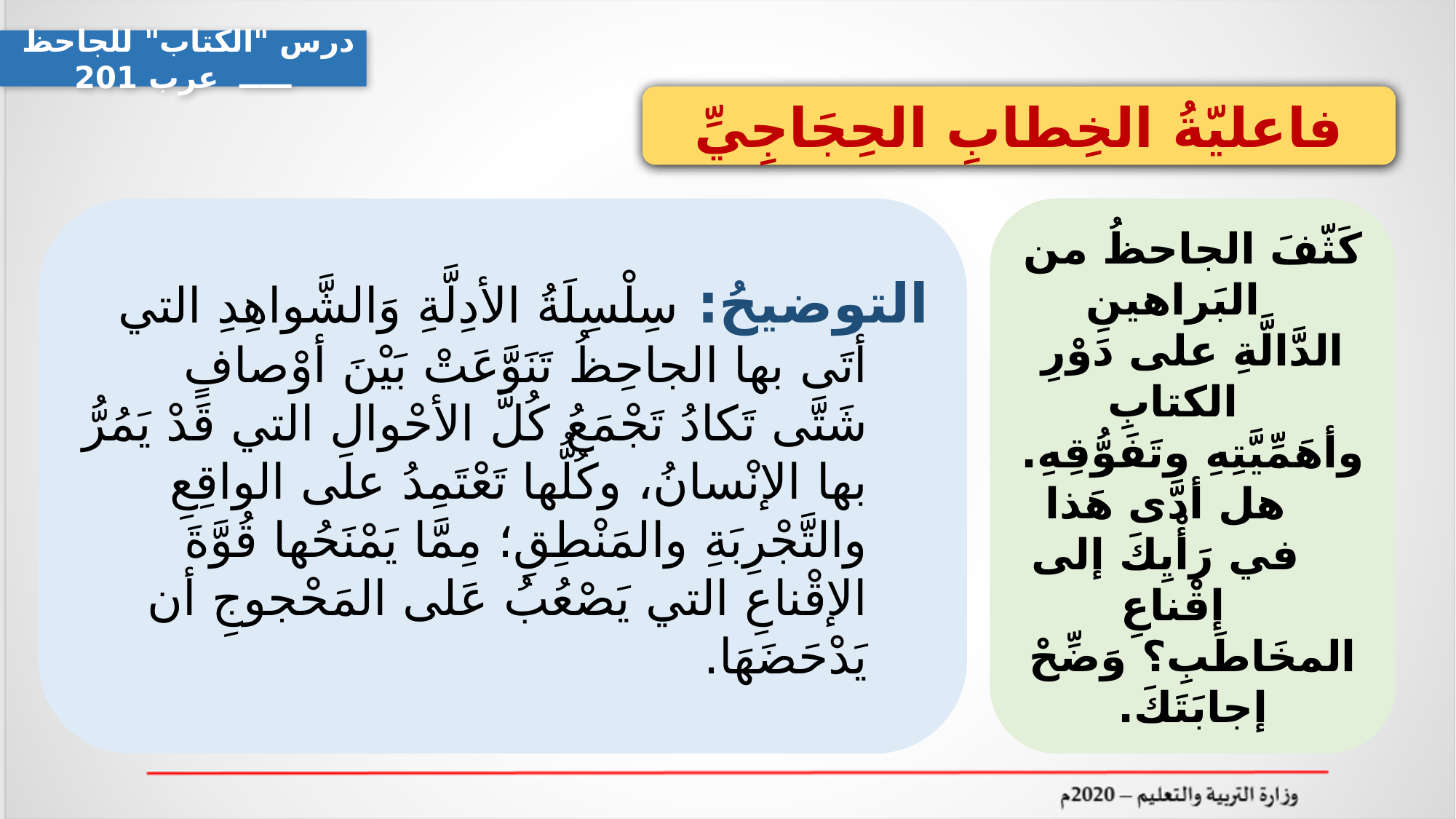

درس "الكتاب" للجاحظ  ـــــ  عرب 201
فاعليّةُ الخِطابِ الحِجَاجِيِّ
التوضيحُ: سِلْسِلَةُ الأدِلَّةِ وَالشَّواهِدِ التي أتَى بها الجاحِظُ تَنَوَّعَتْ بَيْنَ أوْصافٍ شَتَّى تَكادُ تَجْمَعُ كُلَّ الأحْوالِ التي قَدْ يَمُرُّ بها الإنْسانُ، وكُلُّها تَعْتَمِدُ على الواقِعِ والتَّجْرِبَةِ والمَنْطِقِ؛ مِمَّا يَمْنَحُها قُوَّةَ الإقْناعِ التي يَصْعُبُ عَلى المَحْجوجِ أن يَدْحَضَهَا.
كَثّفَ الجاحظُ من البَراهينِ
الدَّالَّةِ على دَوْرِ الكتابِ
وأهَمِّيَّتِهِ وتَفَوُّقِهِ. هل أدَّى هَذا في رَأْيِكَ إلى إقْناعِ
المخَاطَبِ؟ وَضِّحْ إجابَتَكَ.